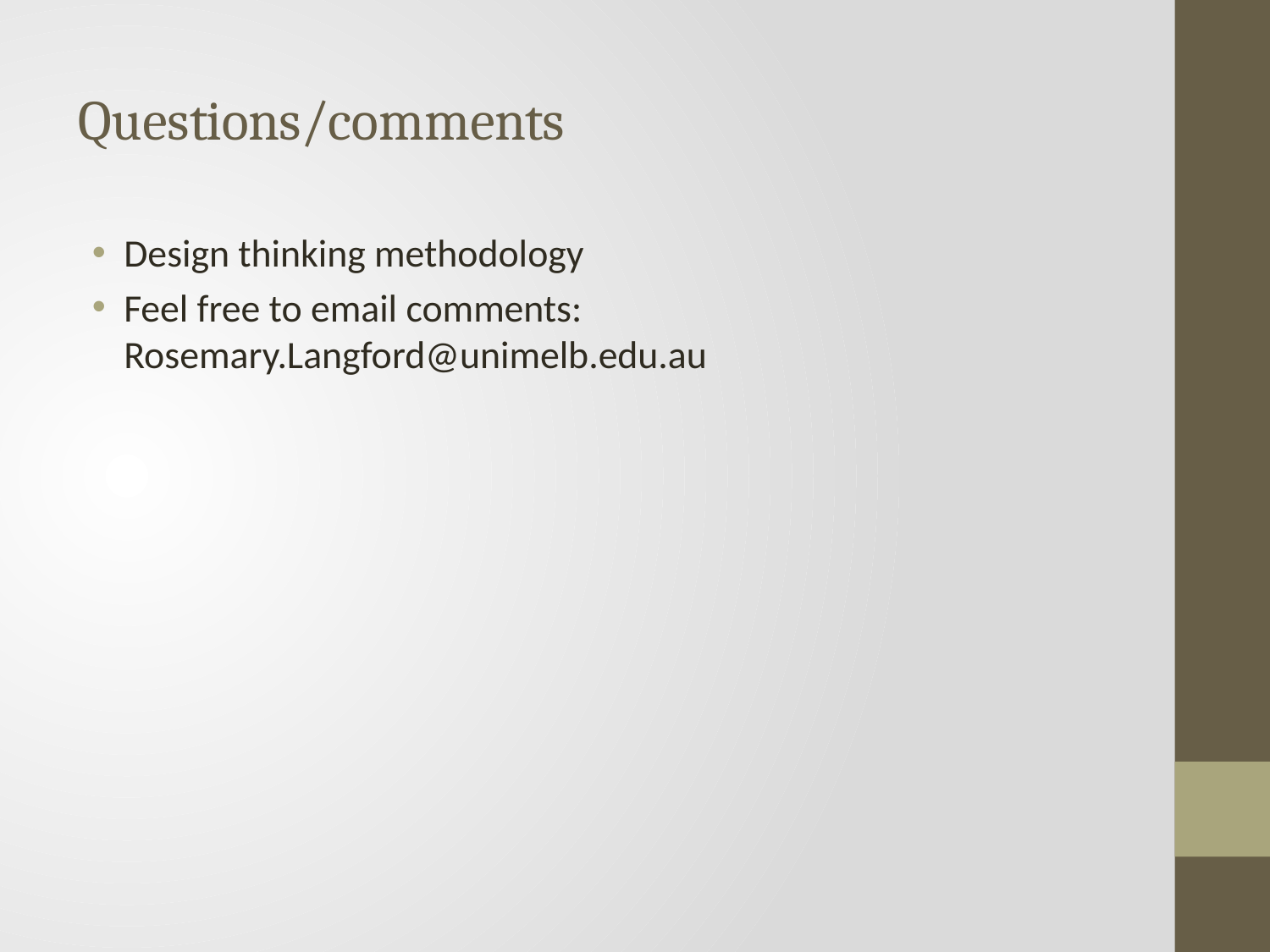

# Questions/comments
Design thinking methodology
Feel free to email comments: Rosemary.Langford@unimelb.edu.au